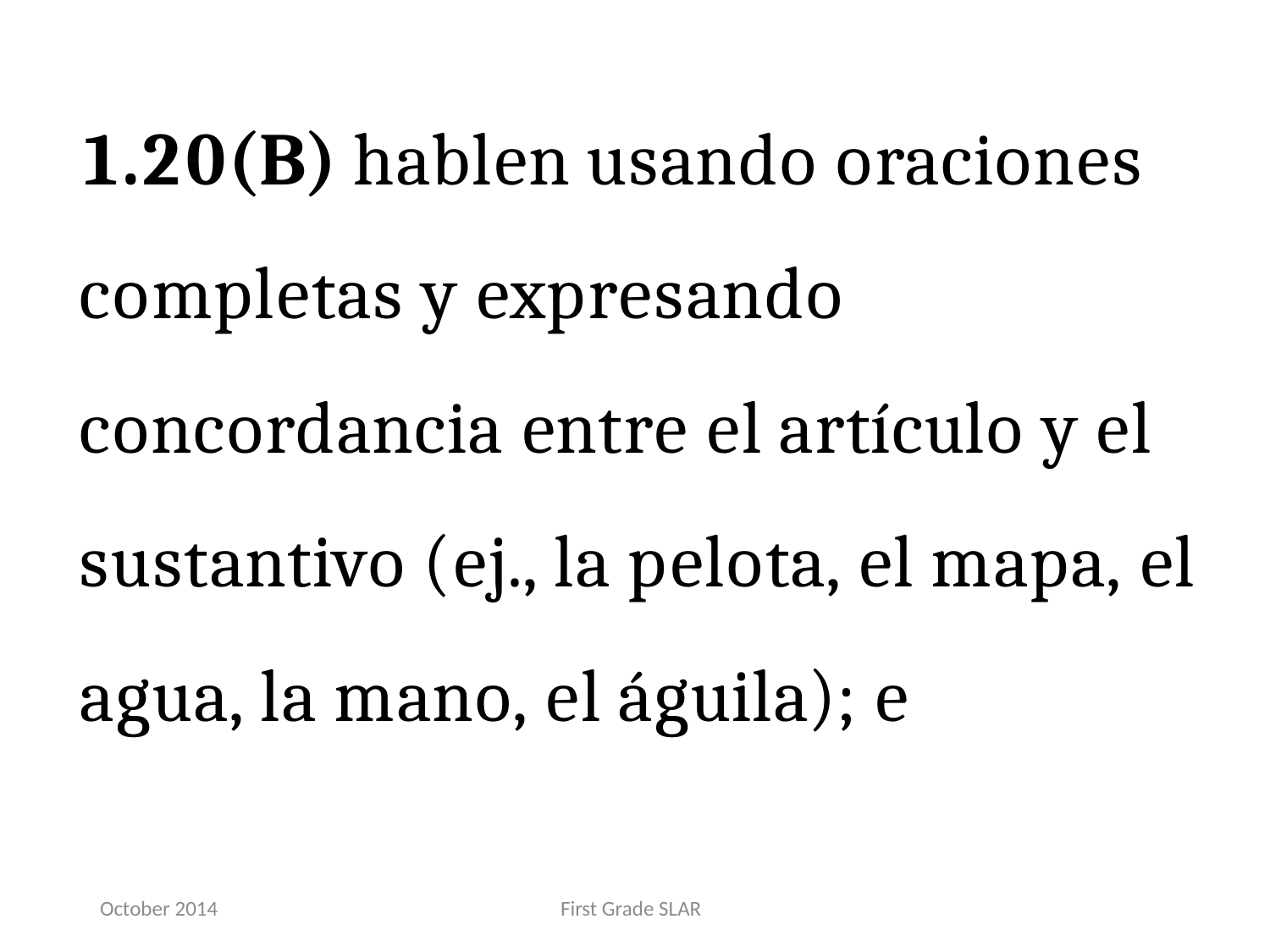

1.20(B) hablen usando oraciones completas y expresando concordancia entre el artículo y el sustantivo (ej., la pelota, el mapa, el agua, la mano, el águila); e
October 2014
First Grade SLAR